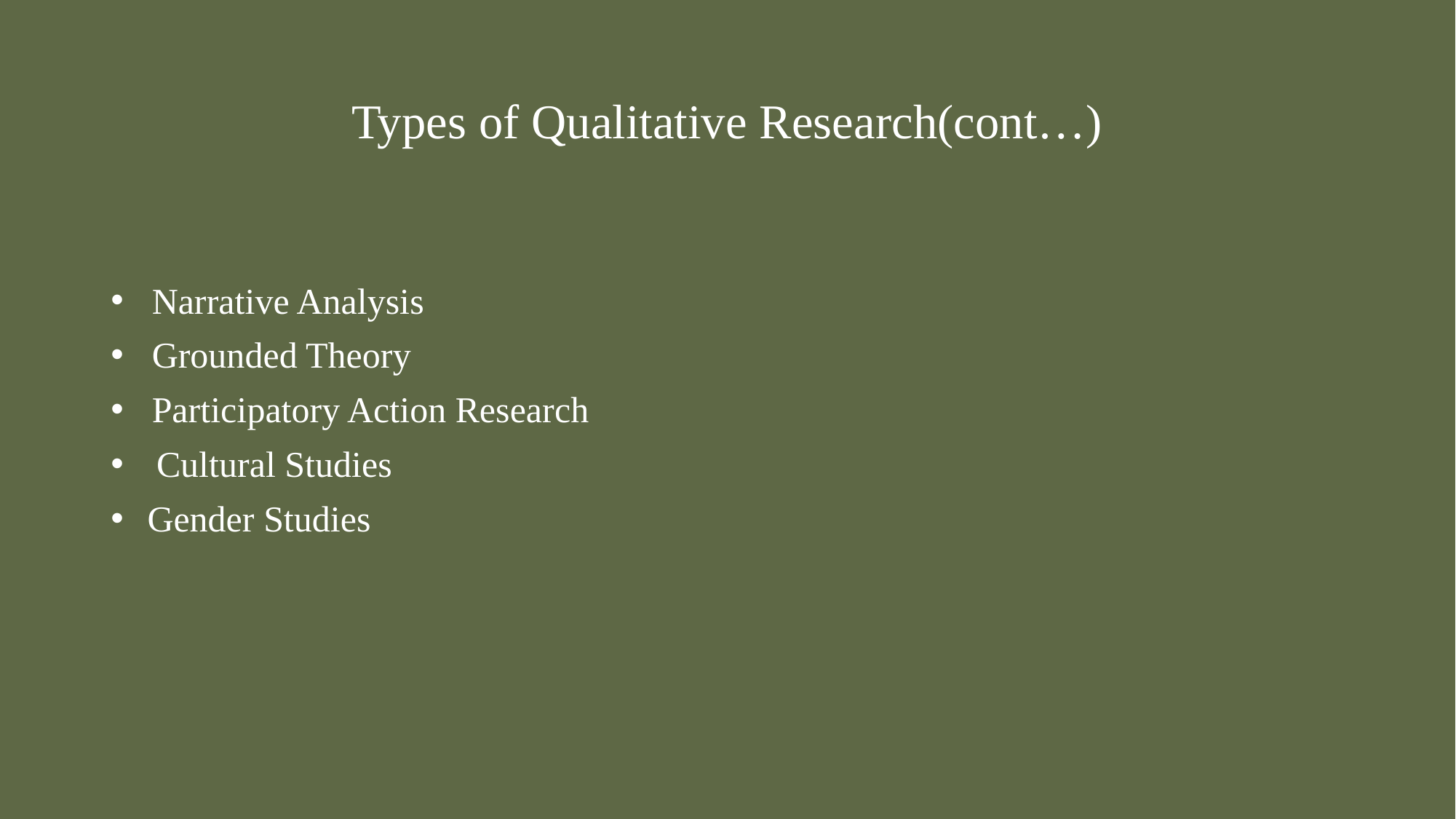

# Types of Qualitative Research(cont…)

Narrative Analysis
Grounded Theory
Participatory Action Research
  Cultural Studies
 Gender Studies